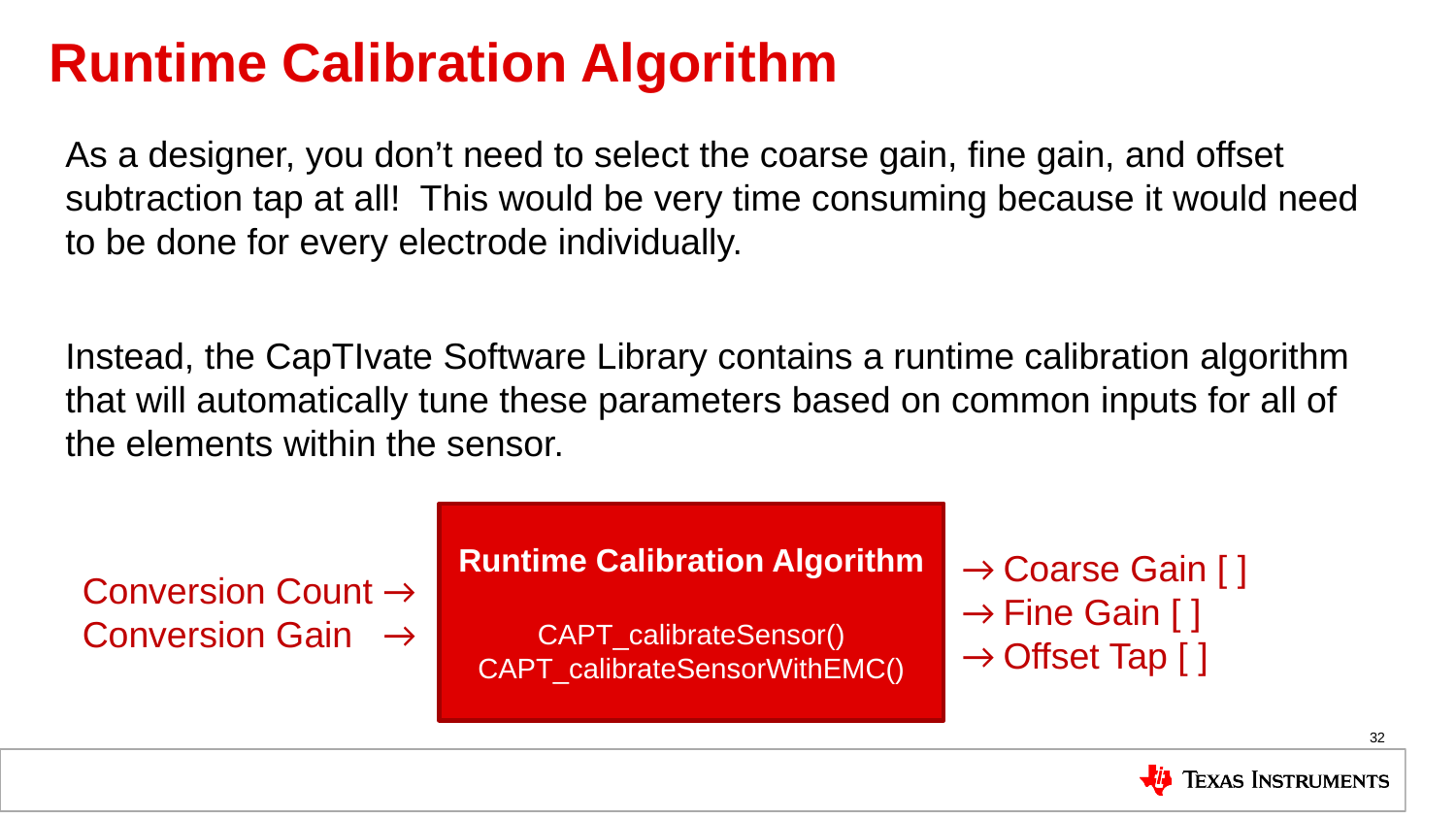

# Runtime Calibration Algorithm
As a designer, you don’t need to select the coarse gain, fine gain, and offset subtraction tap at all!  This would be very time consuming because it would need to be done for every electrode individually.

Instead, the CapTIvate Software Library contains a runtime calibration algorithm that will automatically tune these parameters based on common inputs for all of the elements within the sensor.
Runtime Calibration Algorithm

CAPT_calibrateSensor()
CAPT_calibrateSensorWithEMC()
→ Coarse Gain [ ]
→ Fine Gain [ ]
→ Offset Tap [ ]
Conversion Count →
Conversion Gain   →
32